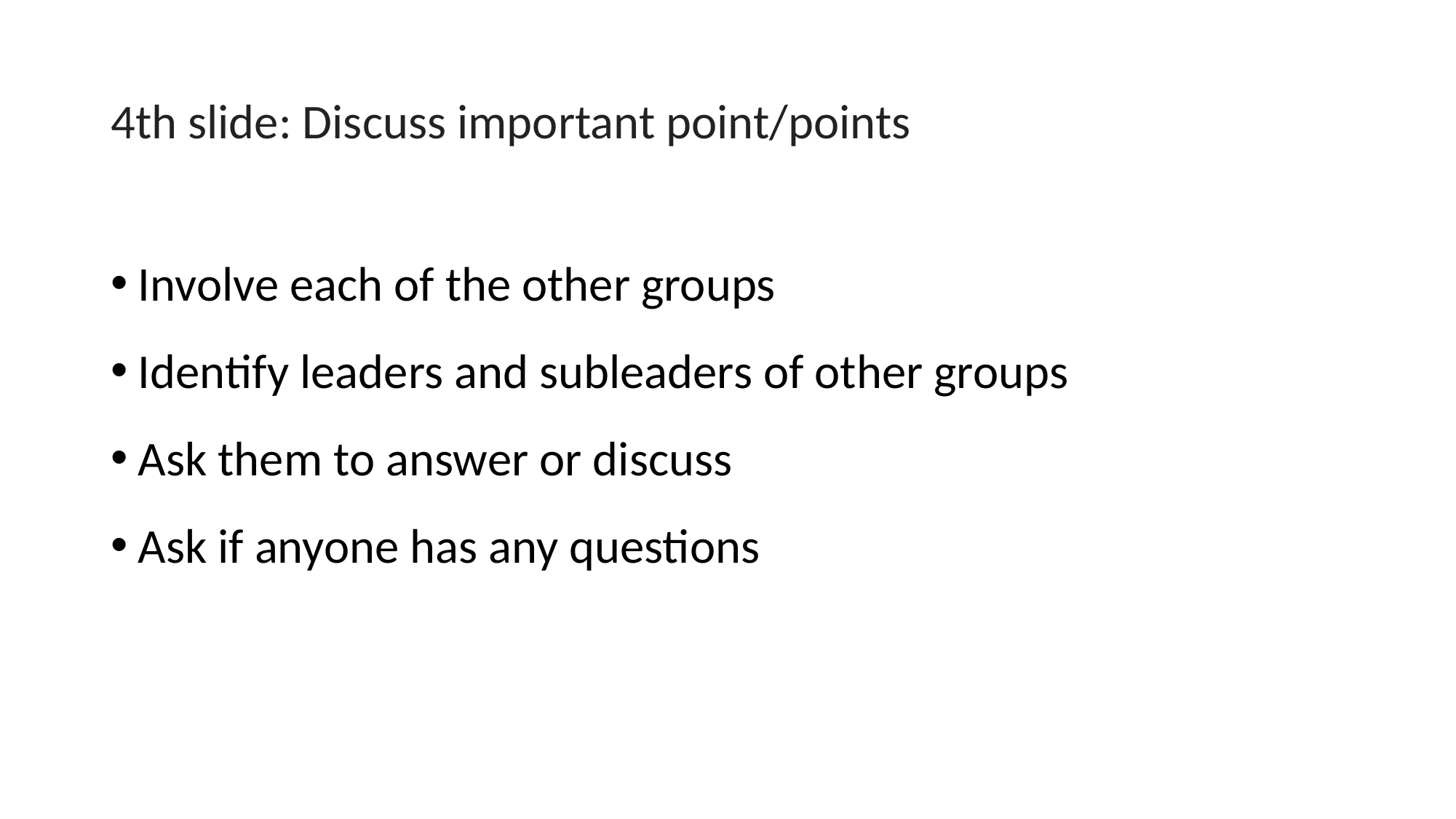

# 4th slide: Discuss important point/points
Involve each of the other groups
Identify leaders and subleaders of other groups
Ask them to answer or discuss
Ask if anyone has any questions